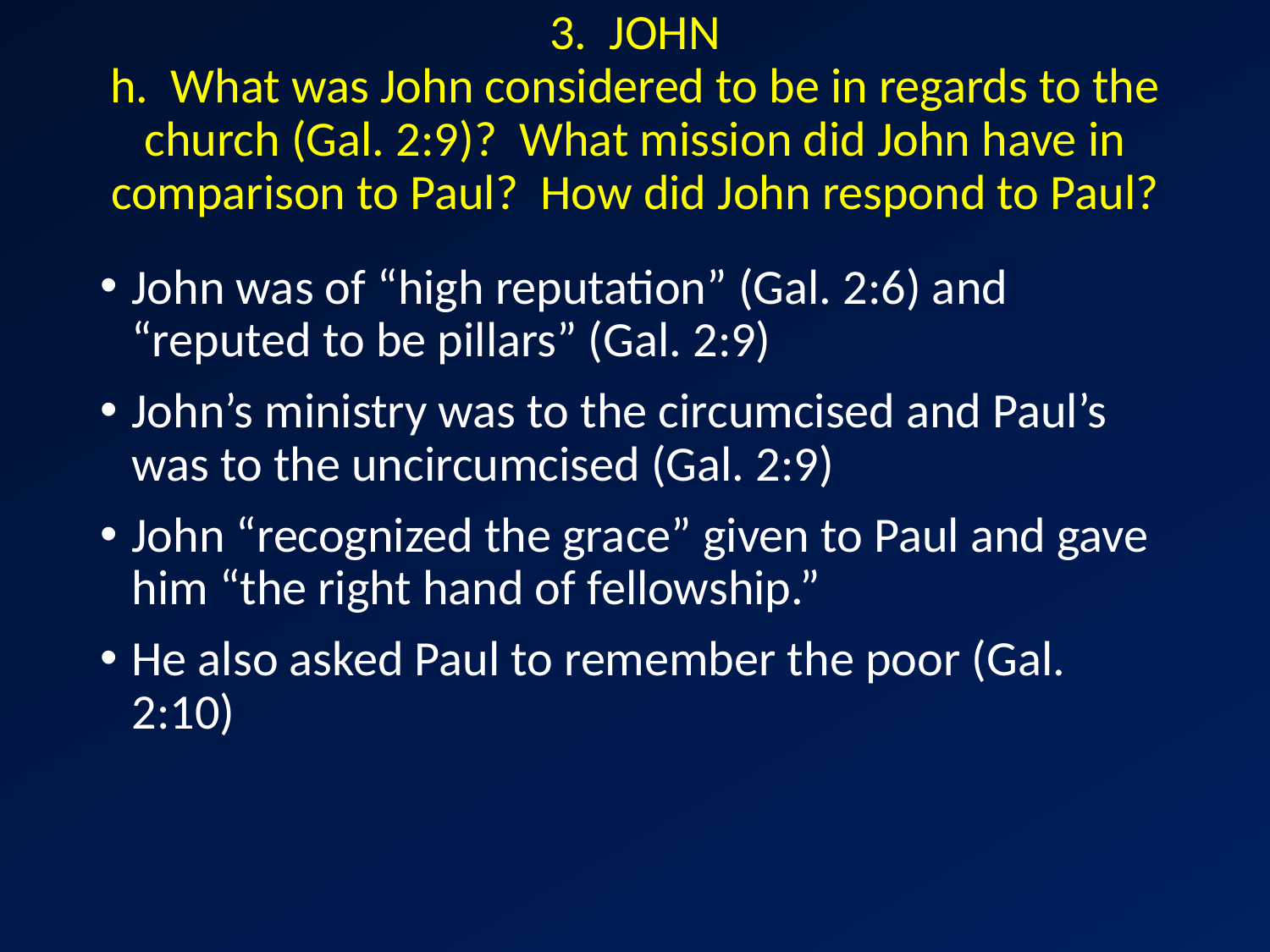

# 3.  JOHN h.  What was John considered to be in regards to the church (Gal. 2:9)?  What mission did John have in comparison to Paul?  How did John respond to Paul?
John was of “high reputation” (Gal. 2:6) and “reputed to be pillars” (Gal. 2:9)
John’s ministry was to the circumcised and Paul’s was to the uncircumcised (Gal. 2:9)
John “recognized the grace” given to Paul and gave him “the right hand of fellowship.”
He also asked Paul to remember the poor (Gal. 2:10)